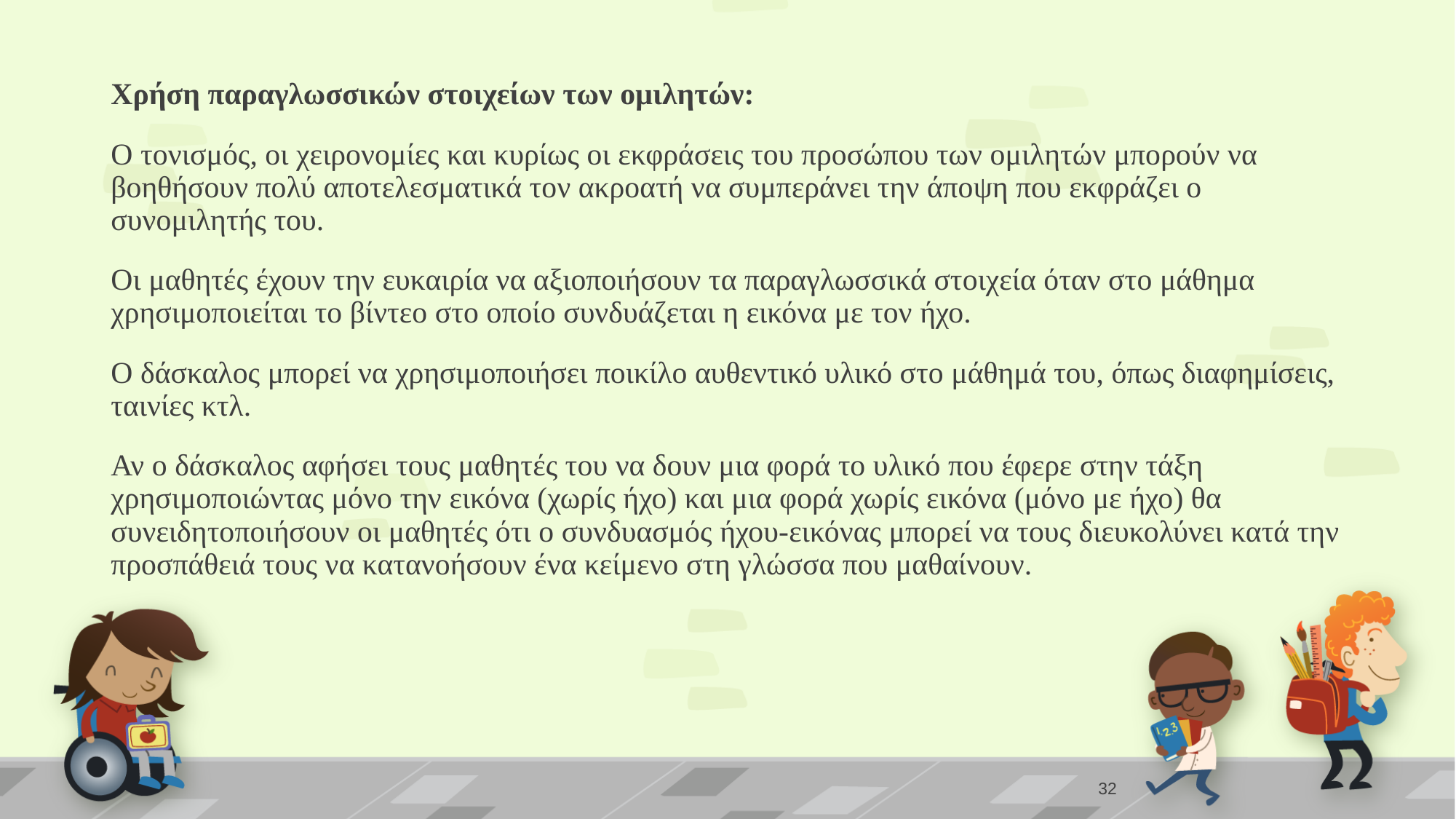

Χρήση παραγλωσσικών στοιχείων των ομιλητών:
Ο τονισμός, οι χειρονομίες και κυρίως οι εκφράσεις του προσώπου των ομιλητών μπορούν να βοηθήσουν πολύ αποτελεσματικά τον ακροατή να συμπεράνει την άποψη που εκφράζει ο συνομιλητής του.
Οι μαθητές έχουν την ευκαιρία να αξιοποιήσουν τα παραγλωσσικά στοιχεία όταν στο μάθημα χρησιμοποιείται το βίντεο στο οποίο συνδυάζεται η εικόνα με τον ήχο.
Ο δάσκαλος μπορεί να χρησιμοποιήσει ποικίλο αυθεντικό υλικό στο μάθημά του, όπως διαφημίσεις, ταινίες κτλ.
Αν ο δάσκαλος αφήσει τους μαθητές του να δουν μια φορά το υλικό που έφερε στην τάξη χρησιμοποιώντας μόνο την εικόνα (χωρίς ήχο) και μια φορά χωρίς εικόνα (μόνο με ήχο) θα συνειδητοποιήσουν οι μαθητές ότι ο συνδυασμός ήχου-εικόνας μπορεί να τους διευκολύνει κατά την προσπάθειά τους να κατανοήσουν ένα κείμενο στη γλώσσα που μαθαίνουν.

32